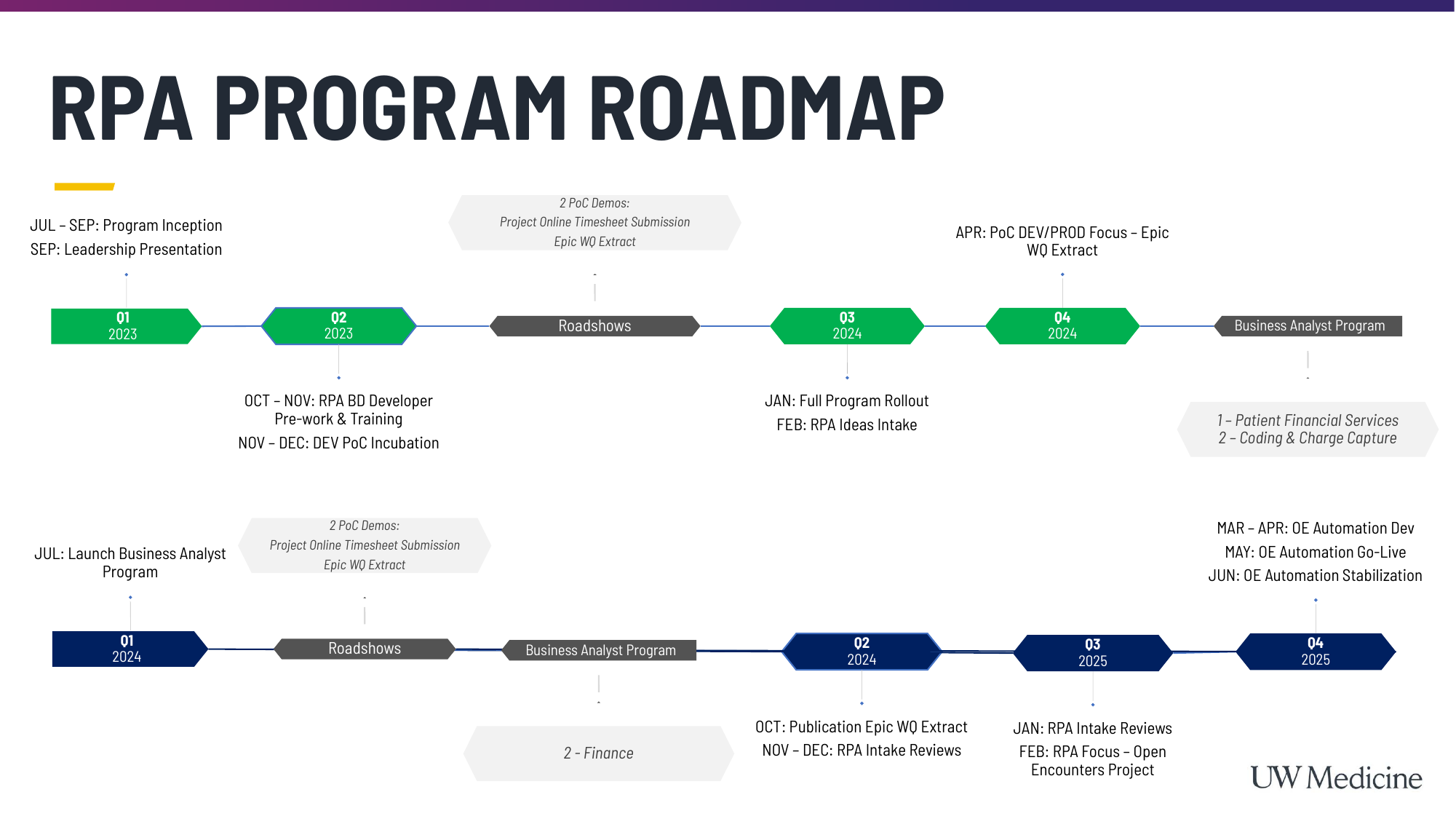

# RPA PROGRAM ROADMAP
Q1
2023
JUL – SEP: Program Inception
SEP: Leadership Presentation
Q2
2023
OCT – NOV: RPA BD Developer Pre-work & Training
NOV – DEC: DEV PoC Incubation

Roadshows
2 PoC Demos:
Project Online Timesheet Submission
Epic WQ Extract
Q3
2024
JAN: Full Program Rollout
FEB: RPA Ideas Intake
Q4
2024
APR: PoC DEV/PROD Focus – Epic WQ Extract
Business Analyst Program
1 – Patient Financial Services
2 – Coding & Charge Capture
Q1
2024
JUL: Launch Business Analyst Program
Q2
2024
OCT: Publication Epic WQ Extract
NOV – DEC: RPA Intake Reviews
Roadshows
2 PoC Demos:
Project Online Timesheet Submission
Epic WQ Extract
Q3
2025
JAN: RPA Intake Reviews
FEB: RPA Focus – Open Encounters Project
Q4
2025
MAR – APR: OE Automation Dev
MAY: OE Automation Go-Live
JUN: OE Automation Stabilization
Business Analyst Program
2 - Finance